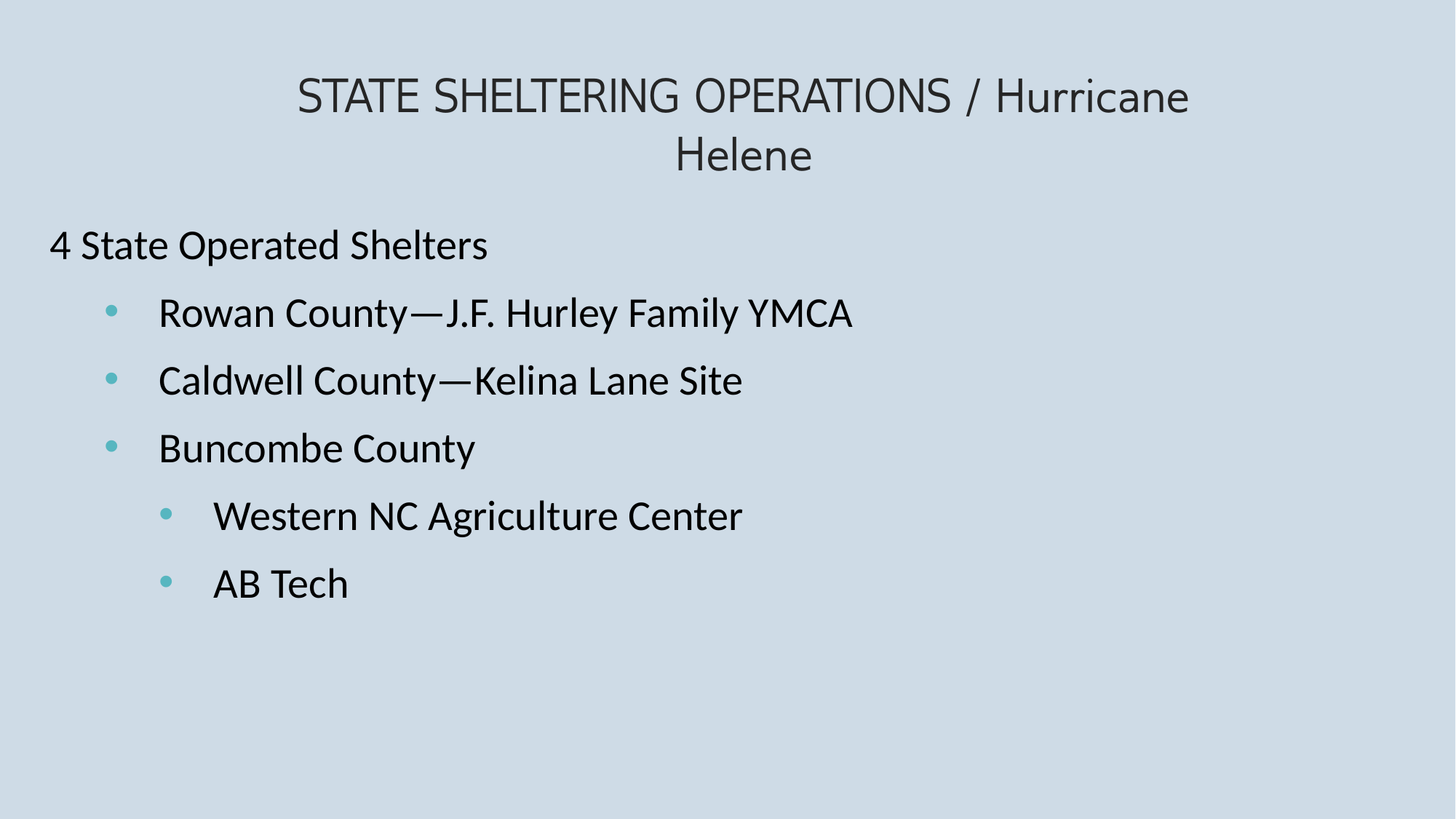

# STATE SHELTERING OPERATIONS / Hurricane Helene
4 State Operated Shelters
Rowan County—J.F. Hurley Family YMCA
Caldwell County—Kelina Lane Site
Buncombe County
Western NC Agriculture Center
AB Tech